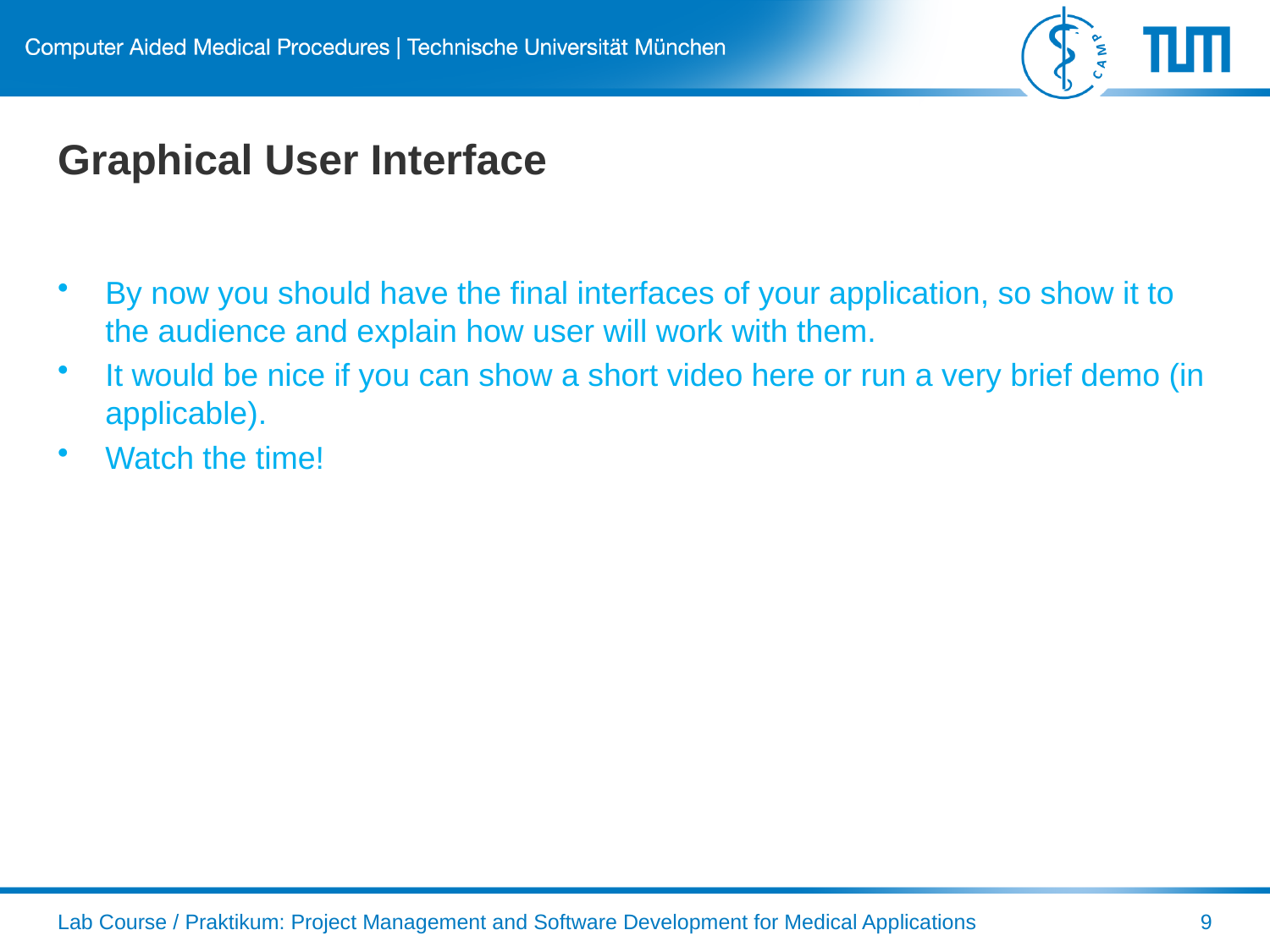

# Graphical User Interface
By now you should have the final interfaces of your application, so show it to the audience and explain how user will work with them.
It would be nice if you can show a short video here or run a very brief demo (in applicable).
Watch the time!
Lab Course / Praktikum: Project Management and Software Development for Medical Applications
9